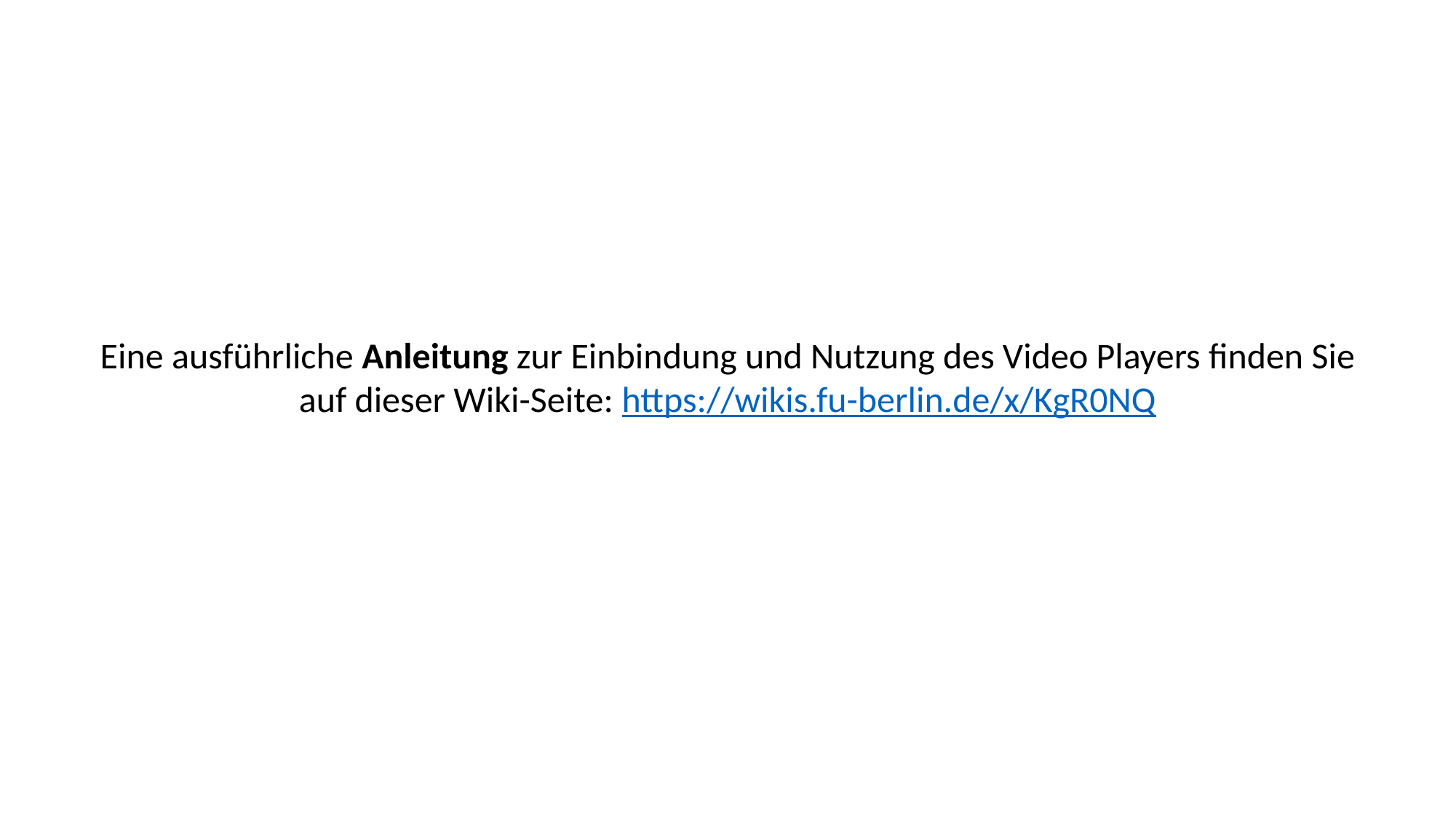

Eine ausführliche Anleitung zur Einbindung und Nutzung des Video Players finden Sie auf dieser Wiki-Seite: https://wikis.fu-berlin.de/x/KgR0NQ